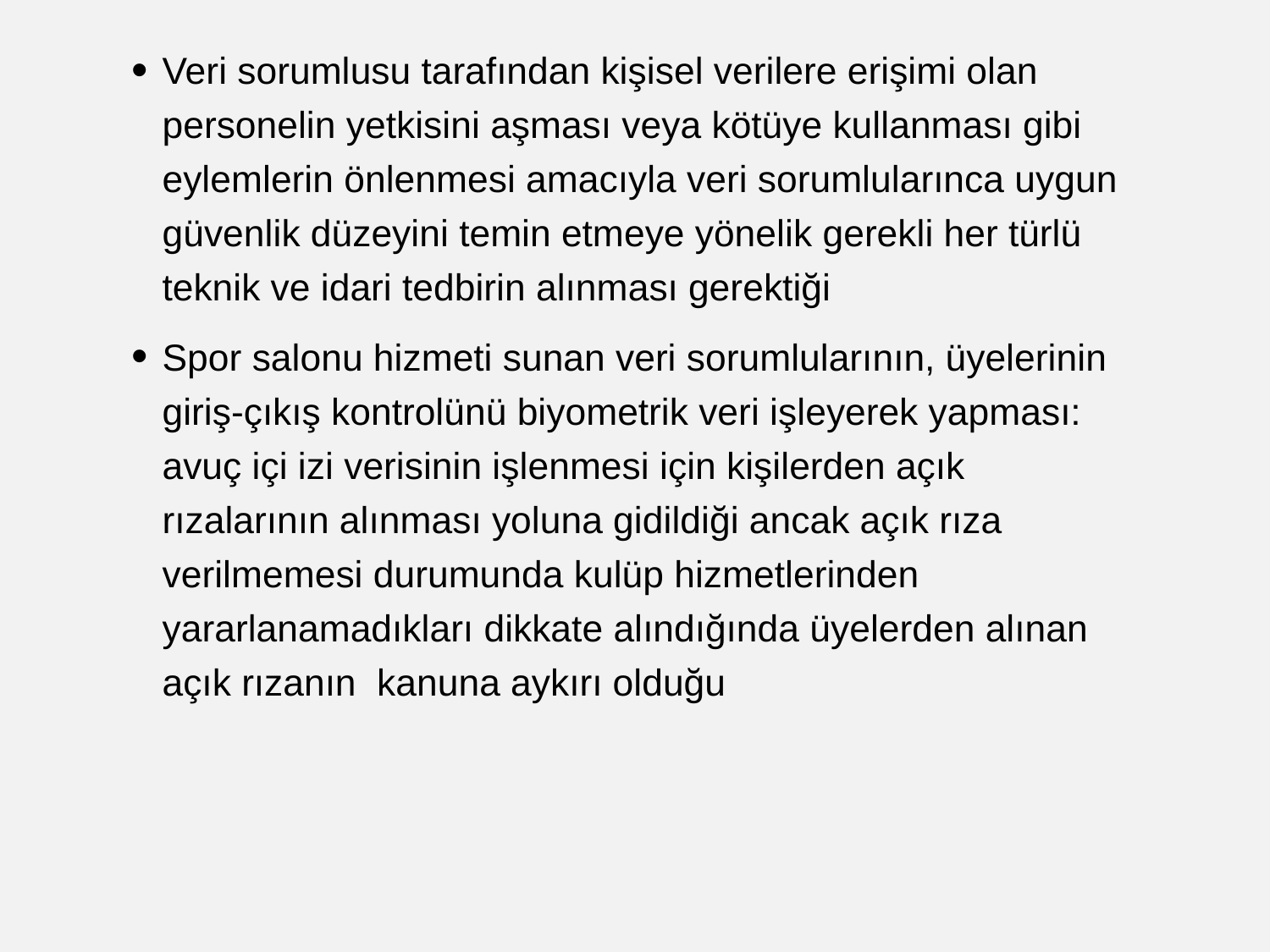

Veri sorumlusu tarafından kişisel verilere erişimi olan personelin yetkisini aşması veya kötüye kullanması gibi eylemlerin önlenmesi amacıyla veri sorumlularınca uygun güvenlik düzeyini temin etmeye yönelik gerekli her türlü teknik ve idari tedbirin alınması gerektiği
Spor salonu hizmeti sunan veri sorumlularının, üyelerinin giriş-çıkış kontrolünü biyometrik veri işleyerek yapması: avuç içi izi verisinin işlenmesi için kişilerden açık rızalarının alınması yoluna gidildiği ancak açık rıza verilmemesi durumunda kulüp hizmetlerinden yararlanamadıkları dikkate alındığında üyelerden alınan açık rızanın  kanuna aykırı olduğu